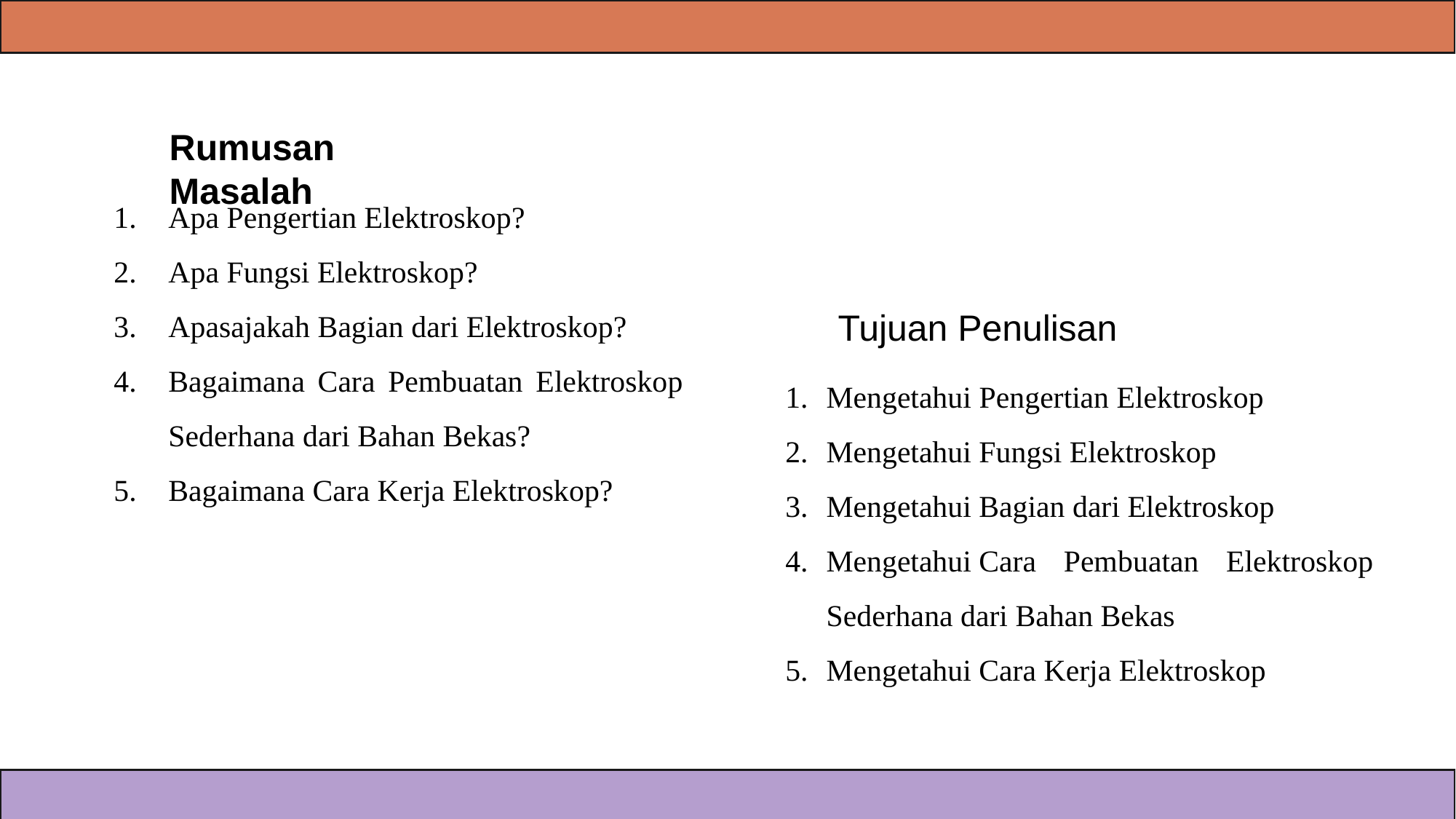

Rumusan Masalah
Apa Pengertian Elektroskop?
Apa Fungsi Elektroskop?
Apasajakah Bagian dari Elektroskop?
Bagaimana Cara Pembuatan Elektroskop Sederhana dari Bahan Bekas?
Bagaimana Cara Kerja Elektroskop?
Tujuan Penulisan
Mengetahui Pengertian Elektroskop
Mengetahui Fungsi Elektroskop
Mengetahui Bagian dari Elektroskop
Mengetahui Cara Pembuatan Elektroskop Sederhana dari Bahan Bekas
Mengetahui Cara Kerja Elektroskop